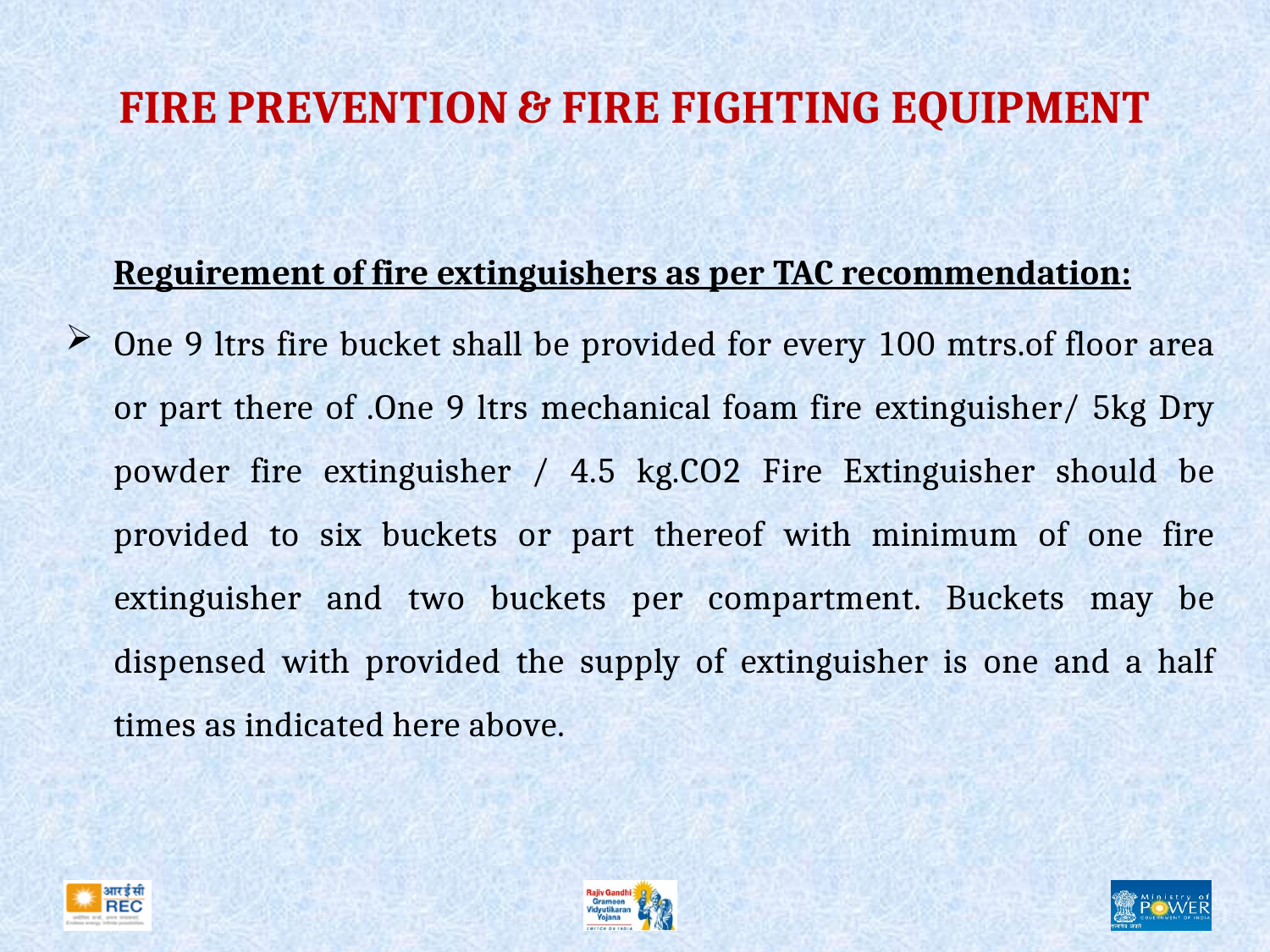

# FIRE PREVENTION & FIRE FIGHTING EQUIPMENT
	Reguirement of fire extinguishers as per TAC recommendation:
One 9 ltrs fire bucket shall be provided for every 100 mtrs.of floor area or part there of .One 9 ltrs mechanical foam fire extinguisher/ 5kg Dry powder fire extinguisher / 4.5 kg.CO2 Fire Extinguisher should be provided to six buckets or part thereof with minimum of one fire extinguisher and two buckets per compartment. Buckets may be dispensed with provided the supply of extinguisher is one and a half times as indicated here above.